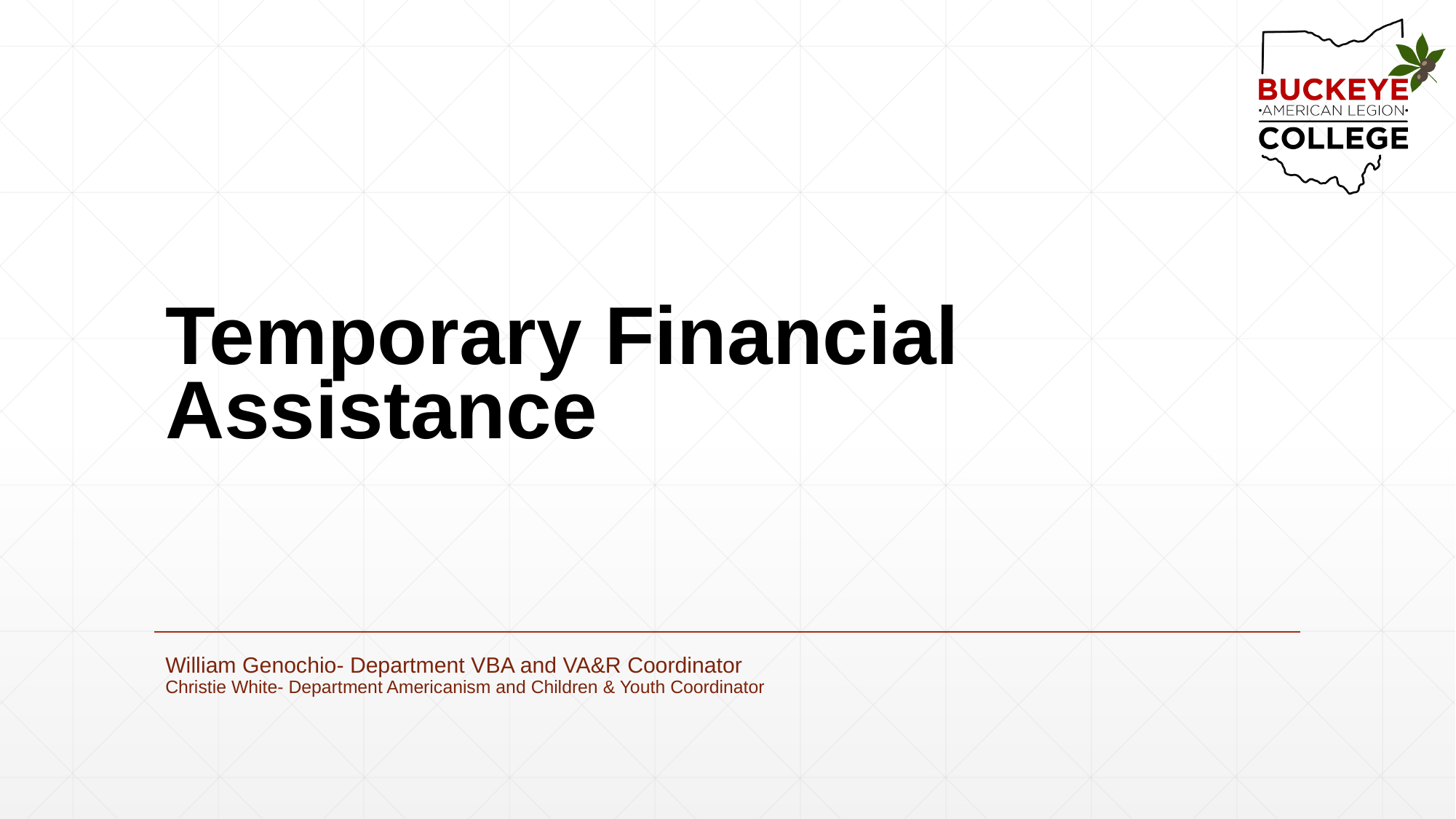

# Temporary Financial Assistance
William Genochio- Department VBA and VA&R Coordinator
Christie White- Department Americanism and Children & Youth Coordinator